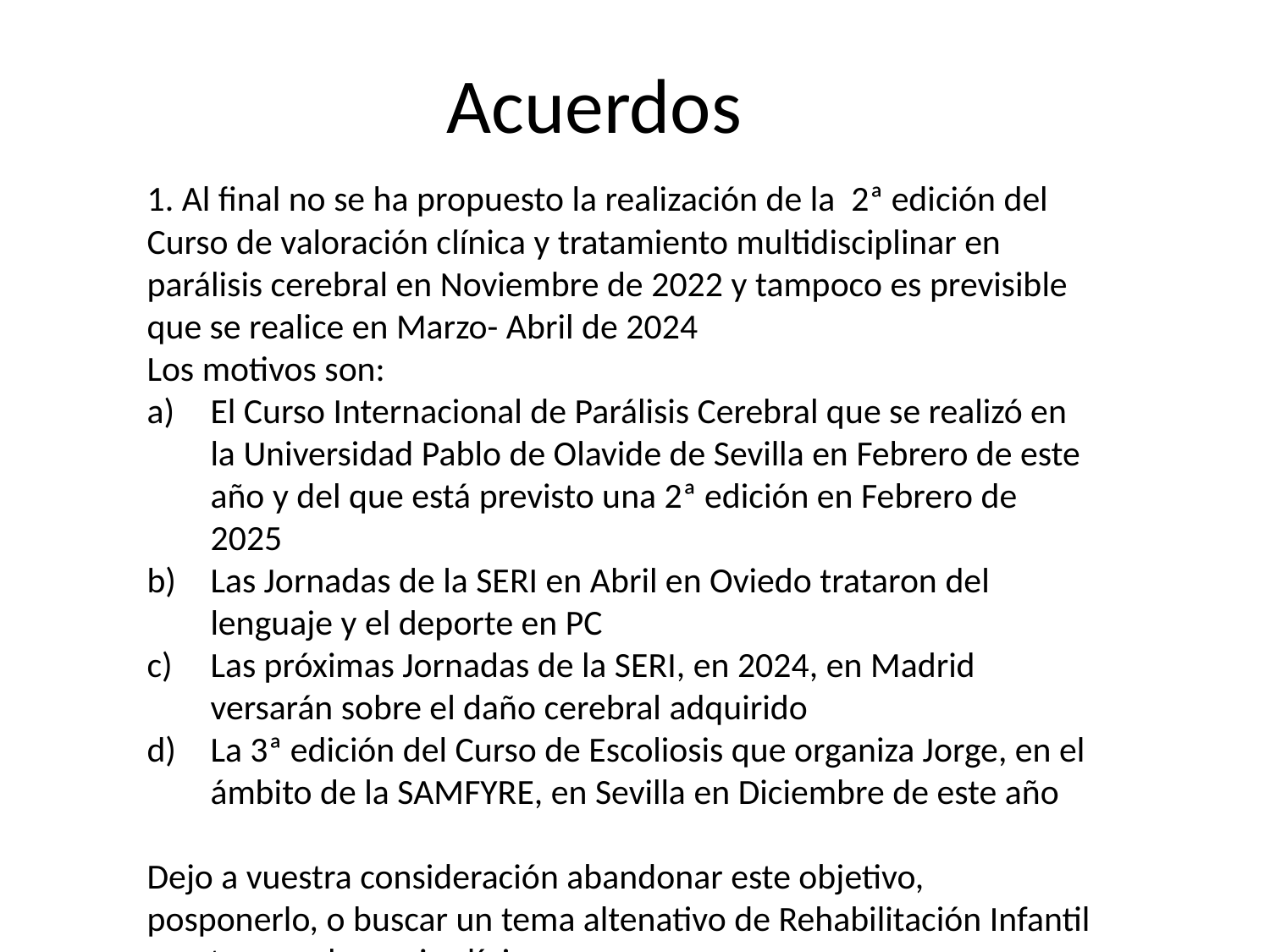

# Acuerdos
1. Al final no se ha propuesto la realización de la  2ª edición del Curso de valoración clínica y tratamiento multidisciplinar en parálisis cerebral en Noviembre de 2022 y tampoco es previsible que se realice en Marzo- Abril de 2024
Los motivos son:
El Curso Internacional de Parálisis Cerebral que se realizó en la Universidad Pablo de Olavide de Sevilla en Febrero de este año y del que está previsto una 2ª edición en Febrero de 2025
Las Jornadas de la SERI en Abril en Oviedo trataron del lenguaje y el deporte en PC
Las próximas Jornadas de la SERI, en 2024, en Madrid versarán sobre el daño cerebral adquirido
La 3ª edición del Curso de Escoliosis que organiza Jorge, en el ámbito de la SAMFYRE, en Sevilla en Diciembre de este año

Dejo a vuestra consideración abandonar este objetivo, posponerlo, o buscar un tema altenativo de Rehabilitación Infantil que tenga relevancia clínica